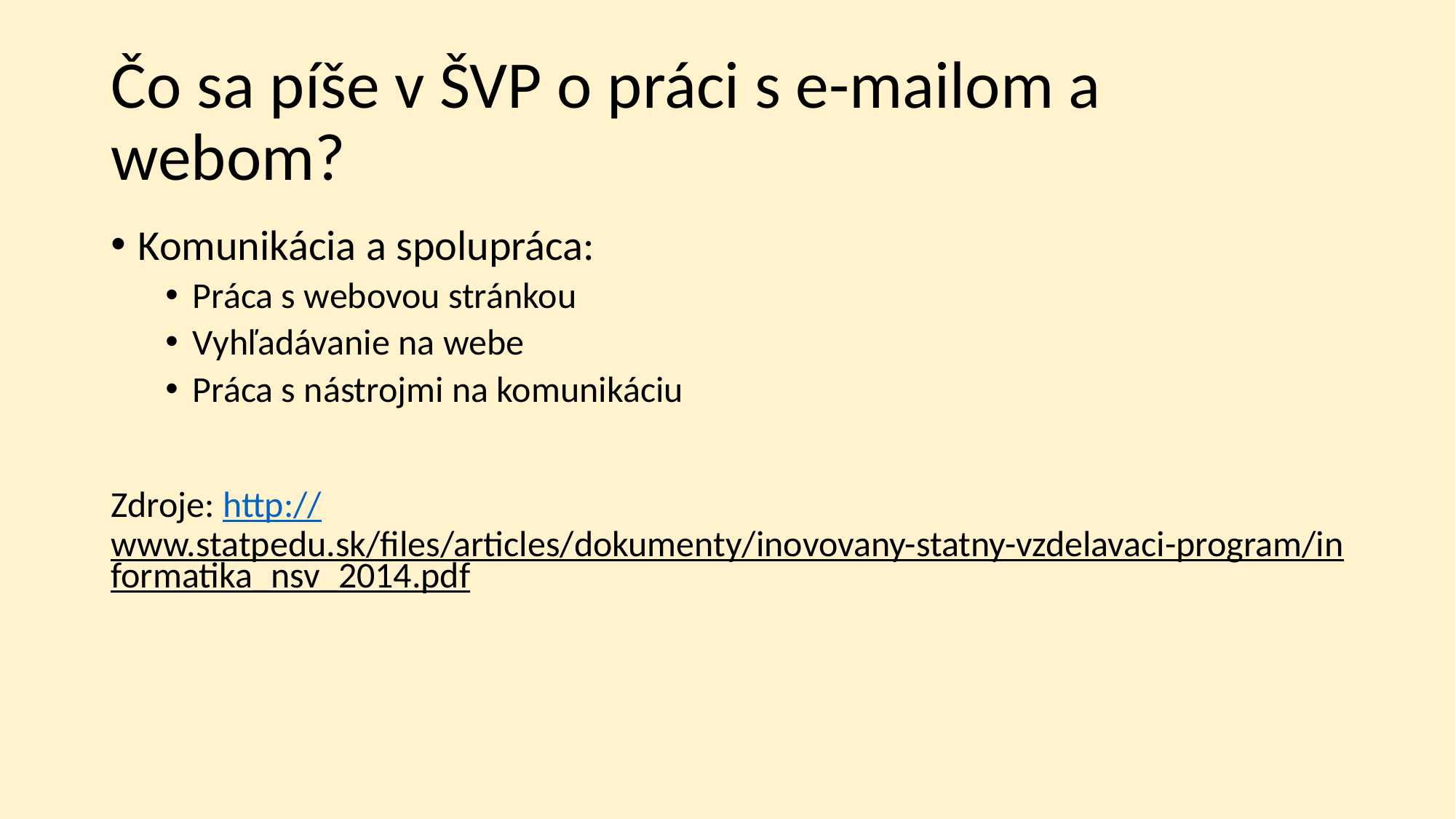

# Čo sa píše v ŠVP o práci s e-mailom a webom?
Komunikácia a spolupráca:
Práca s webovou stránkou
Vyhľadávanie na webe
Práca s nástrojmi na komunikáciu

Zdroje: http://www.statpedu.sk/files/articles/dokumenty/inovovany-statny-vzdelavaci-program/informatika_nsv_2014.pdf